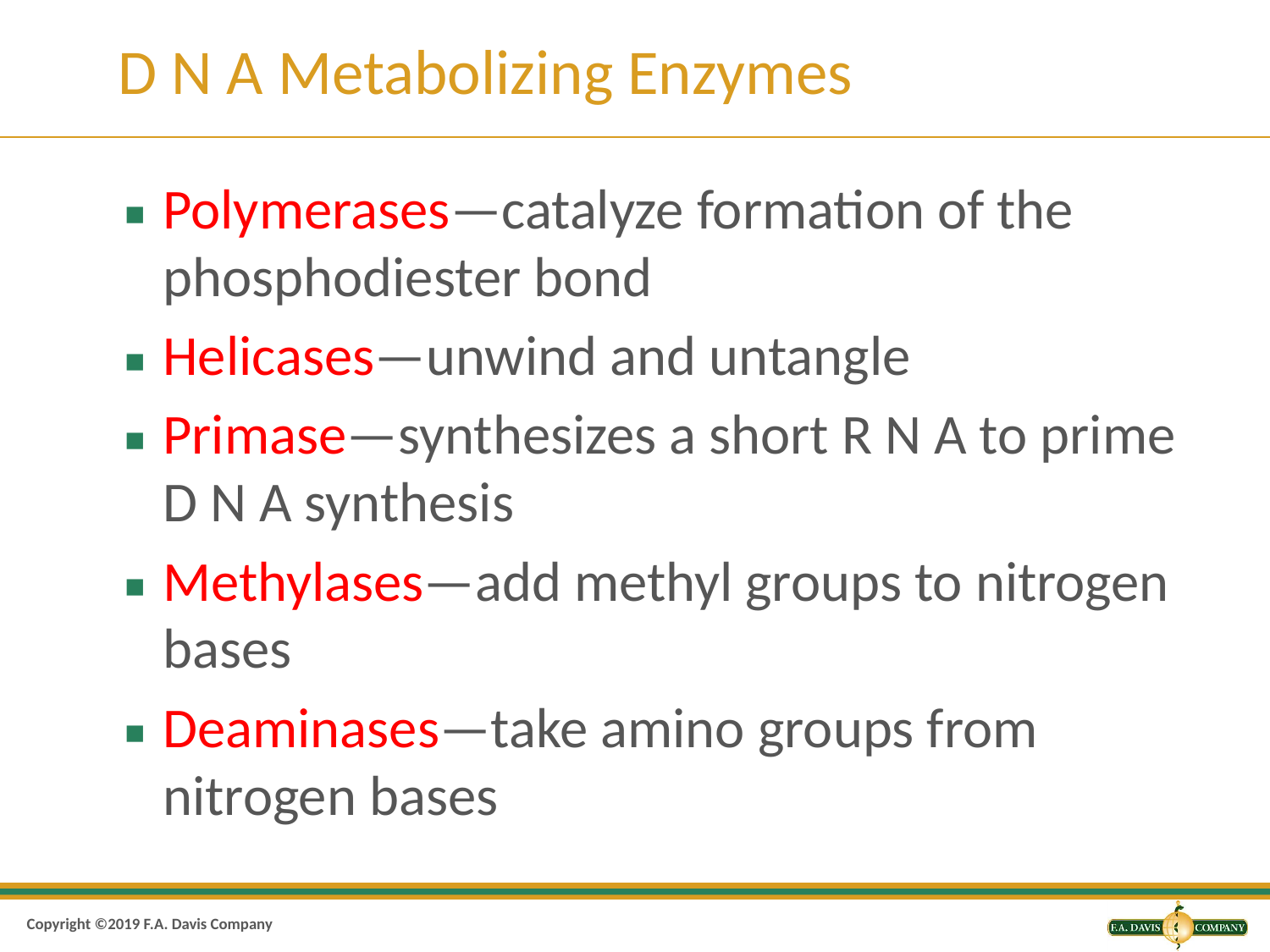

# D N A Metabolizing Enzymes
Polymerases—catalyze formation of the phosphodiester bond
Helicases—unwind and untangle
Primase—synthesizes a short R N A to prime D N A synthesis
Methylases—add methyl groups to nitrogen bases
Deaminases—take amino groups from nitrogen bases